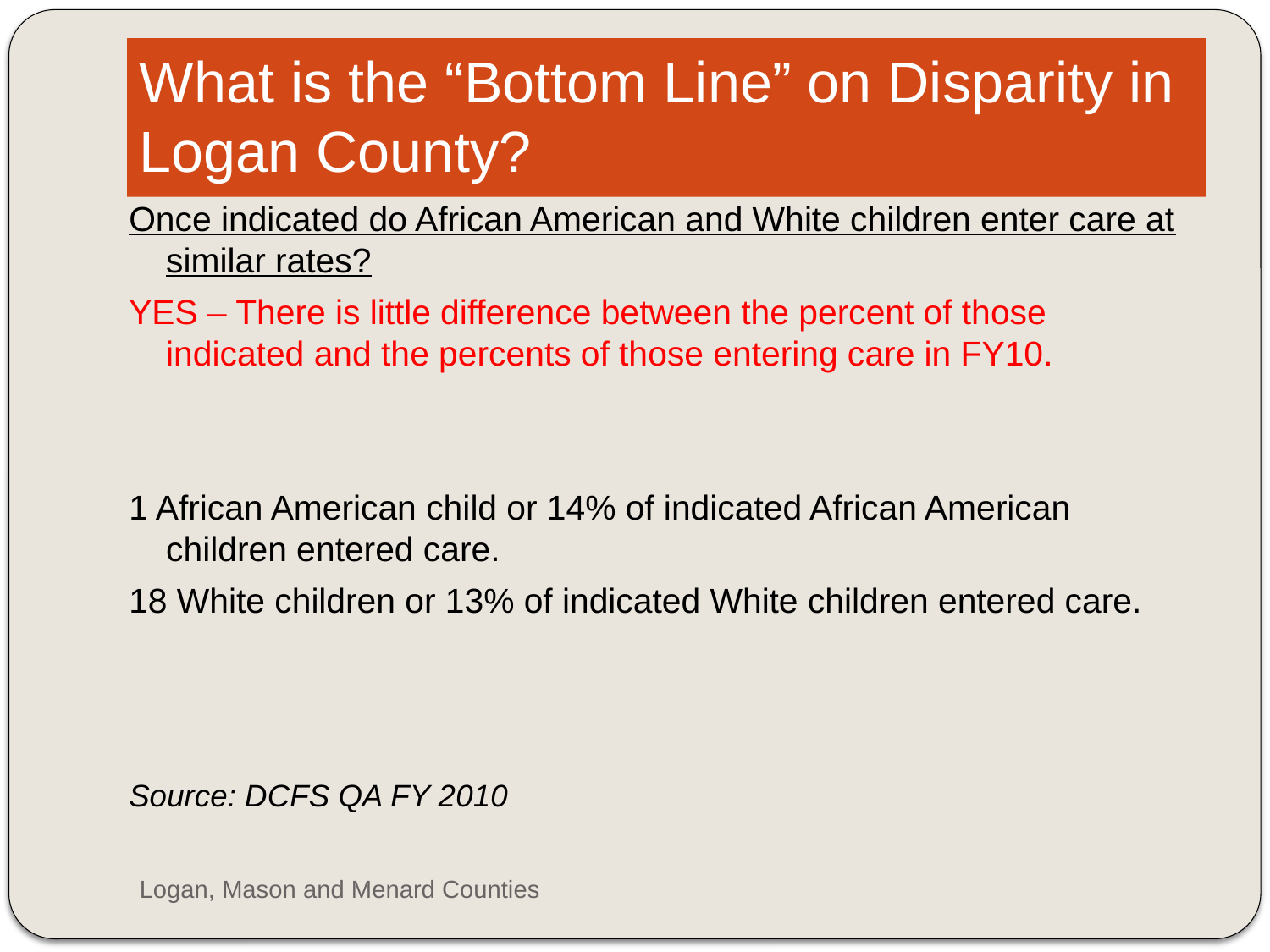

# What is the “Bottom Line” on Disparity in Logan County?
Once indicated do African American and White children enter care at similar rates?
YES – There is little difference between the percent of those indicated and the percents of those entering care in FY10.

1 African American child or 14% of indicated African American children entered care.
18 White children or 13% of indicated White children entered care.

Source: DCFS QA FY 2010

Logan, Mason and Menard Counties